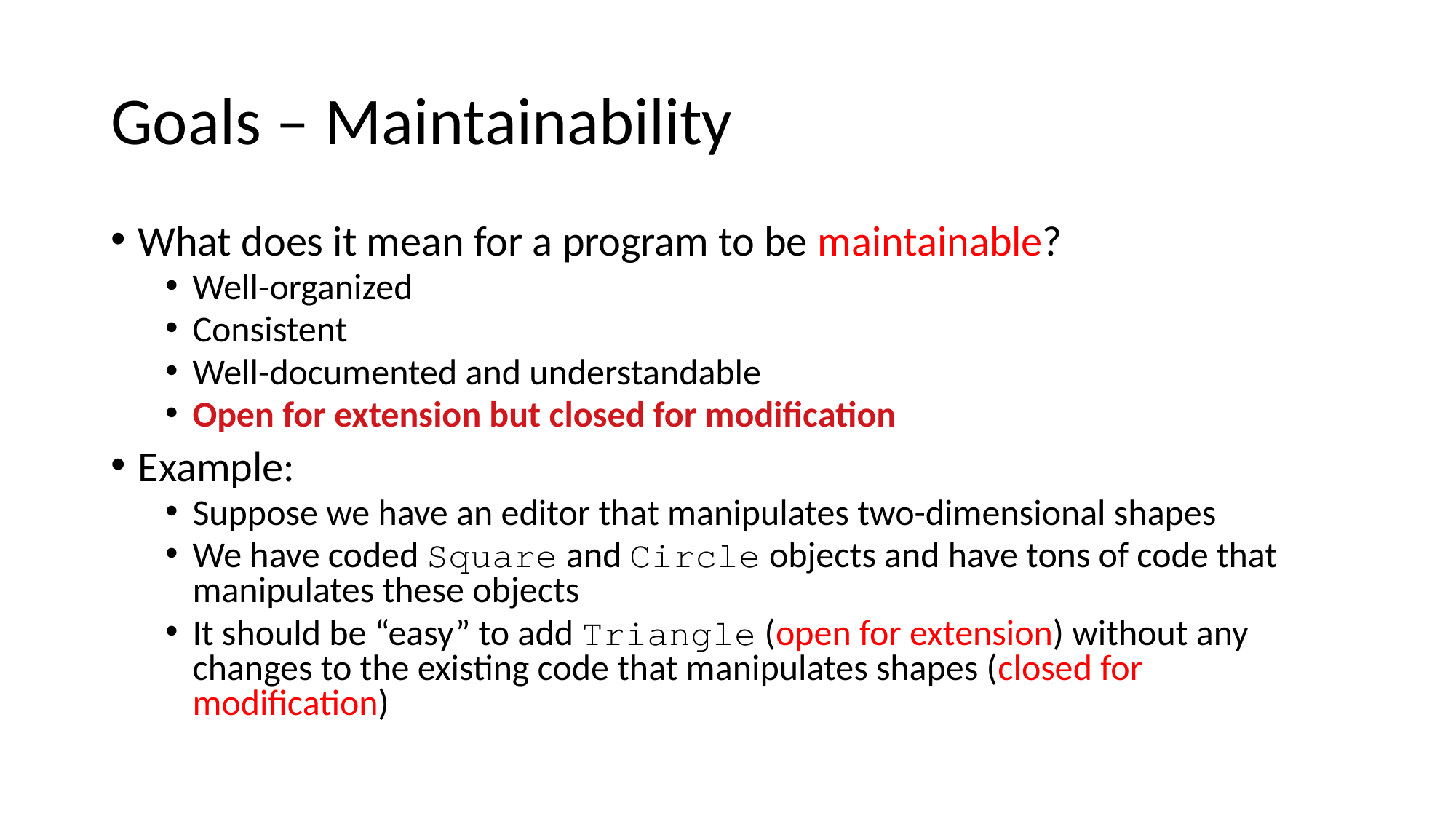

Goals – Maintainability
What does it mean for a program to be maintainable?
Well-organized
Consistent
Well-documented and understandable
Open for extension but closed for modification
Example:
Suppose we have an editor that manipulates two-dimensional shapes
We have coded Square and Circle objects and have tons of code that manipulates these objects
It should be “easy” to add Triangle (open for extension) without any changes to the existing code that manipulates shapes (closed for modification)